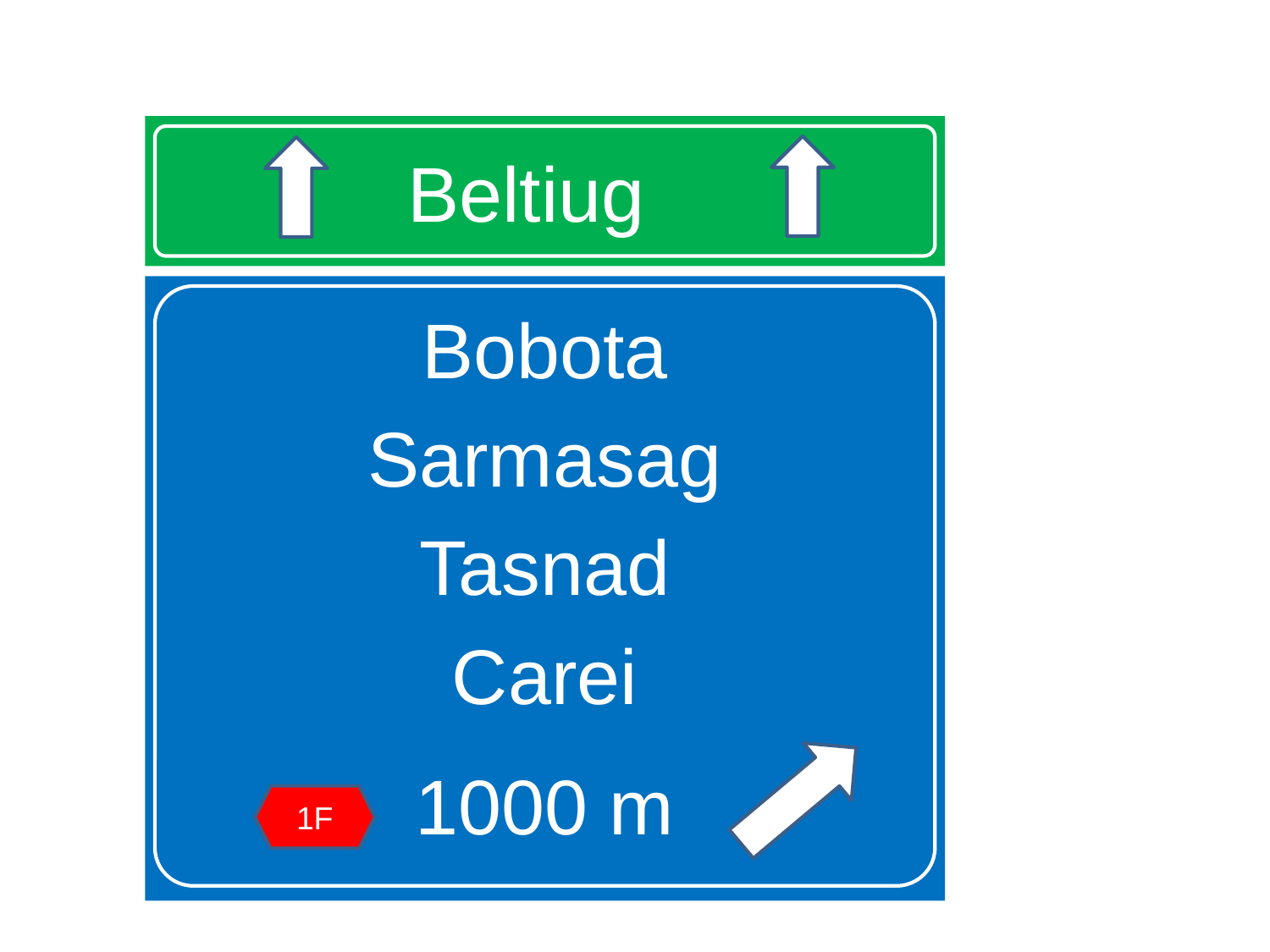

# Beltiug

Bobota
Sarmasag
Tasnad
Carei

1000 m

1F